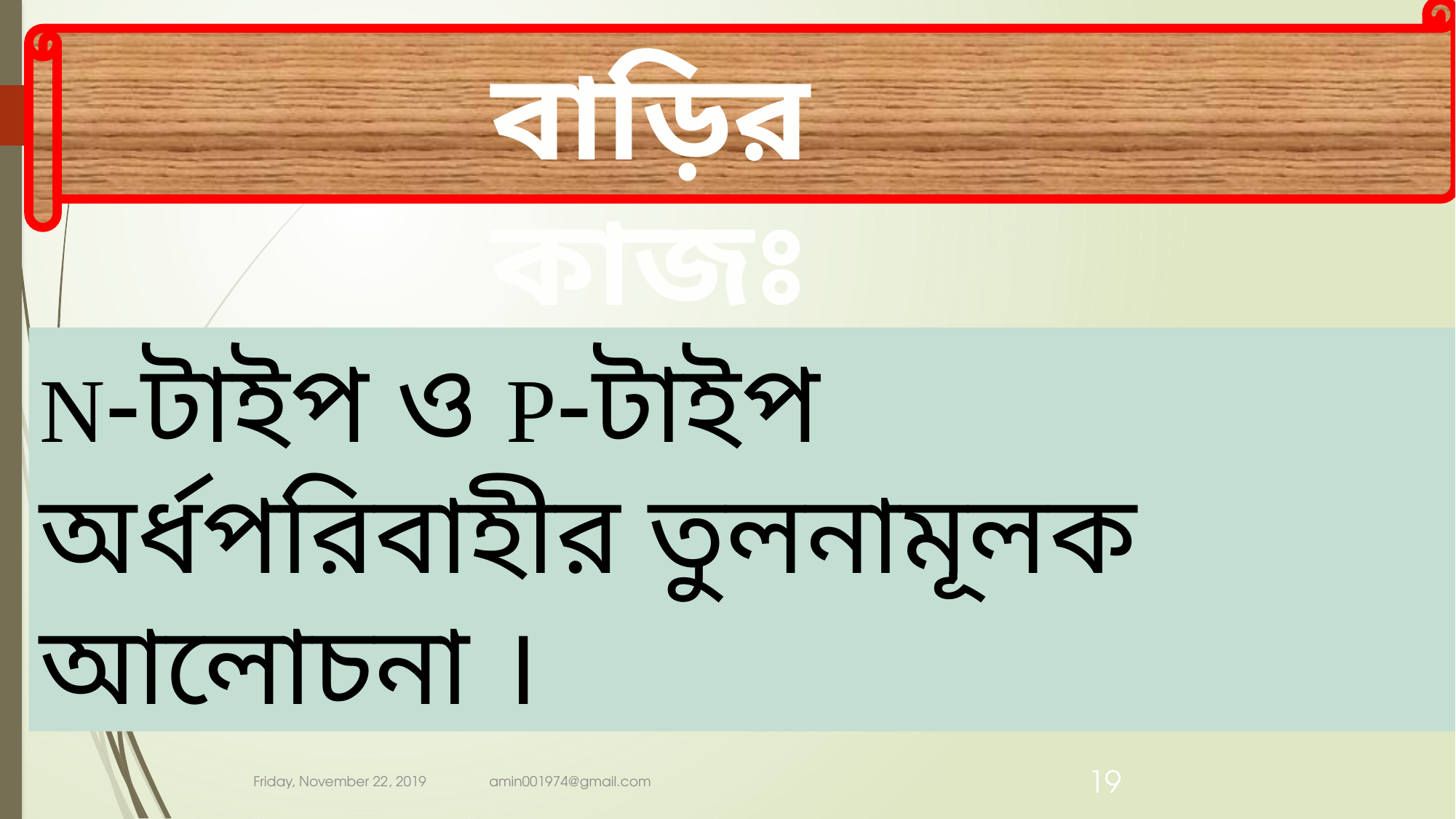

বাড়ির কাজঃ
N-টাইপ ও P-টাইপ  অর্ধপরিবাহীর তুলনামূলক আলোচনা ।
Friday, November 22, 2019
amin001974@gmail.com
19